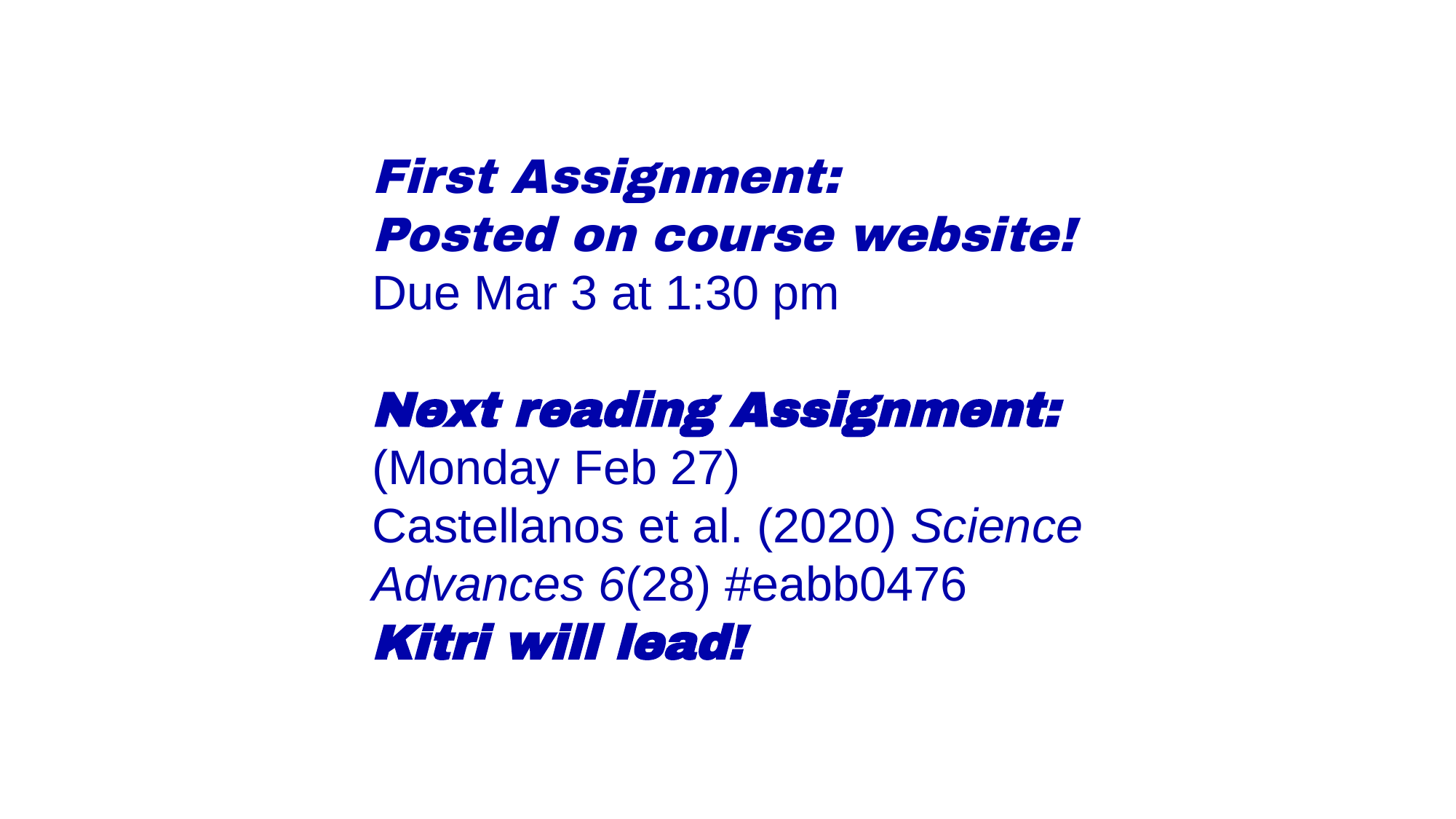

First Assignment:
Posted on course website!
Due Mar 3 at 1:30 pm

Next reading Assignment:
(Monday Feb 27)
Castellanos et al. (2020) Science
Advances 6(28) #eabb0476
Kitri will lead!